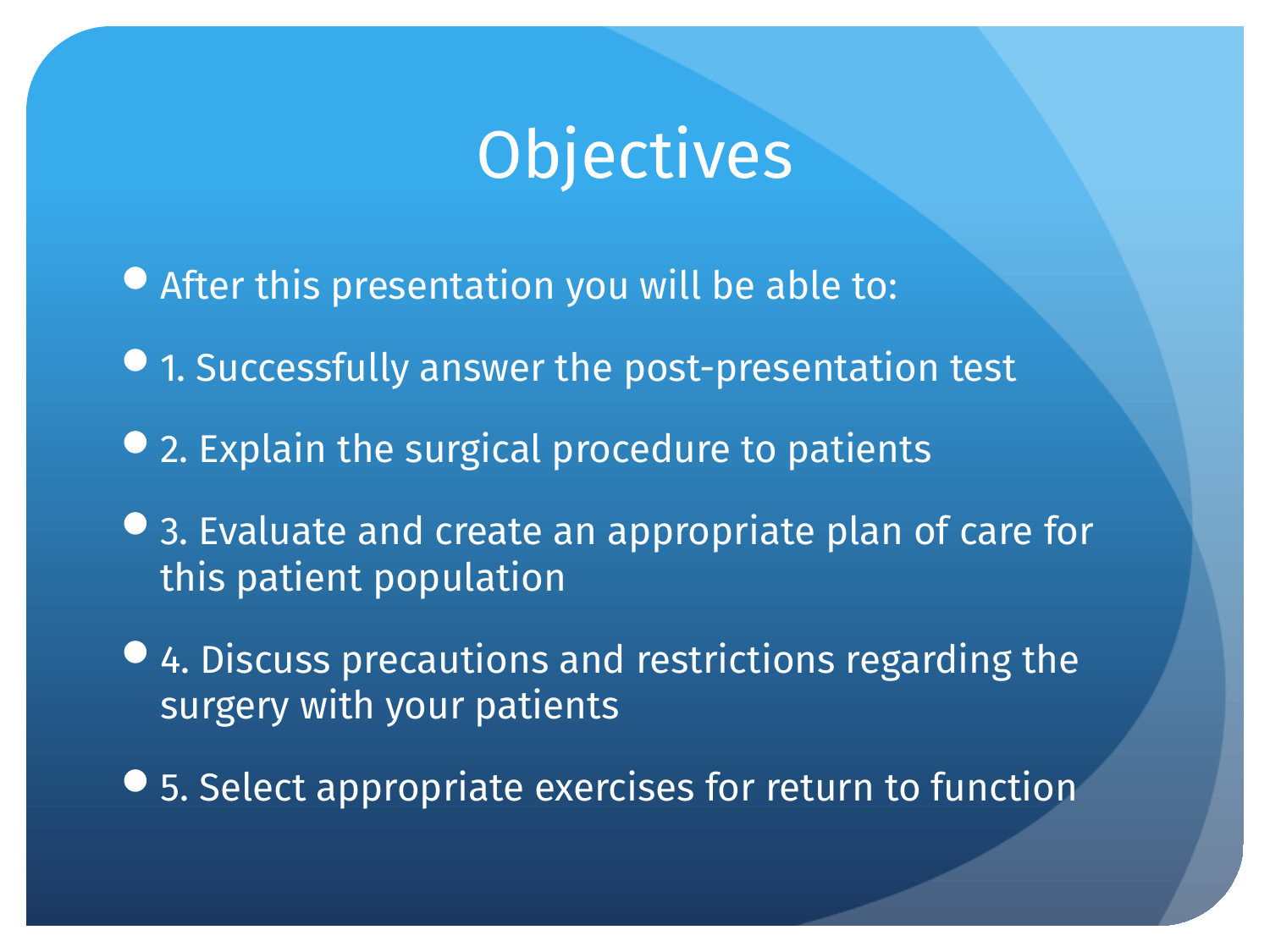

# Objectives
After this presentation you will be able to:
1. Successfully answer the post-presentation test
2. Explain the surgical procedure to patients
3. Evaluate and create an appropriate plan of care for this patient population
4. Discuss precautions and restrictions regarding the surgery with your patients
5. Select appropriate exercises for return to function